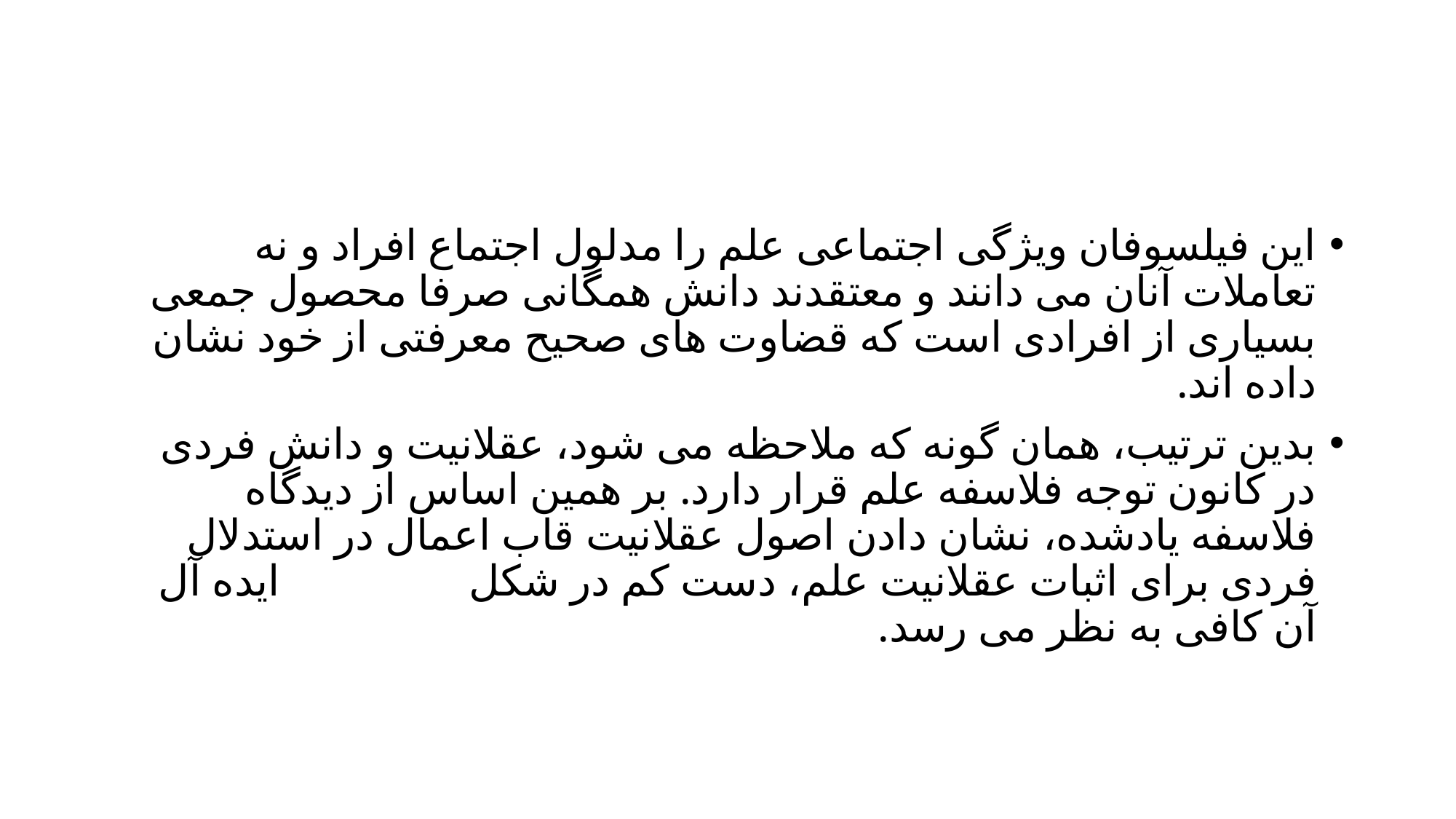

#
این فیلسوفان ویژگی اجتماعی علم را مدلول اجتماع افراد و نه تعاملات آنان می دانند و معتقدند دانش همگانی صرفا محصول جمعی بسیاری از افرادی است که قضاوت های صحیح معرفتی از خود نشان داده اند.
بدین ترتیب، همان گونه که ملاحظه می شود، عقلانیت و دانش فردی در کانون توجه فلاسفه علم قرار دارد. بر همین اساس از دیدگاه فلاسفه یادشده، نشان دادن اصول عقلانیت قاب اعمال در استدلال فردی برای اثبات عقلانیت علم، دست کم در شکل                 ایده آل آن کافی به نظر می رسد.